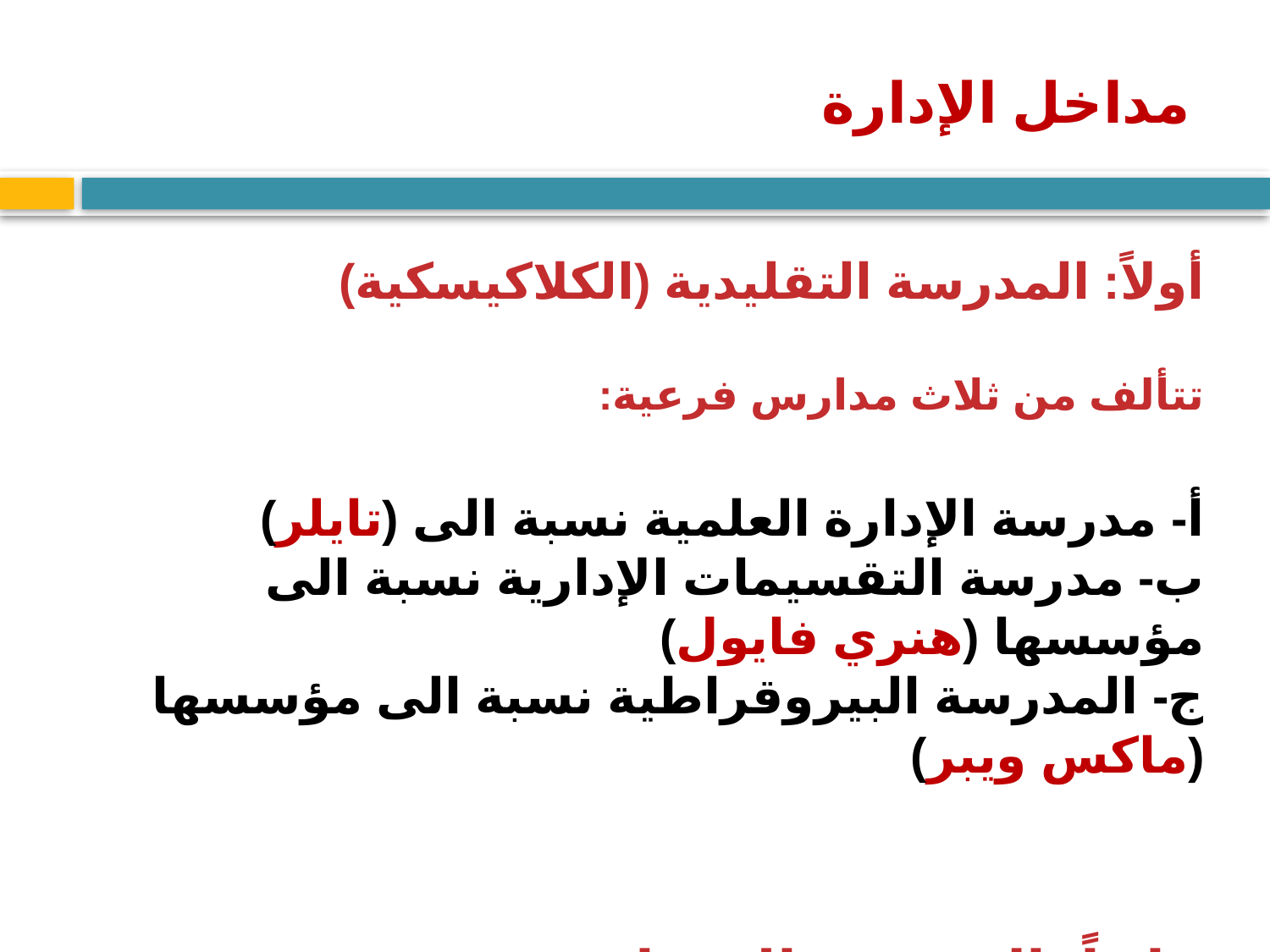

# مداخل الإدارة
أولاً: المدرسة التقليدية (الكلاكيسكية)
تتألف من ثلاث مدارس فرعية:
أ- مدرسة الإدارة العلمية نسبة الى (تايلر)
ب- مدرسة التقسيمات الإدارية نسبة الى مؤسسها (هنري فايول)
ج- المدرسة البيروقراطية نسبة الى مؤسسها (ماكس ويبر)
ثانياً: المدرسة الإنسانية